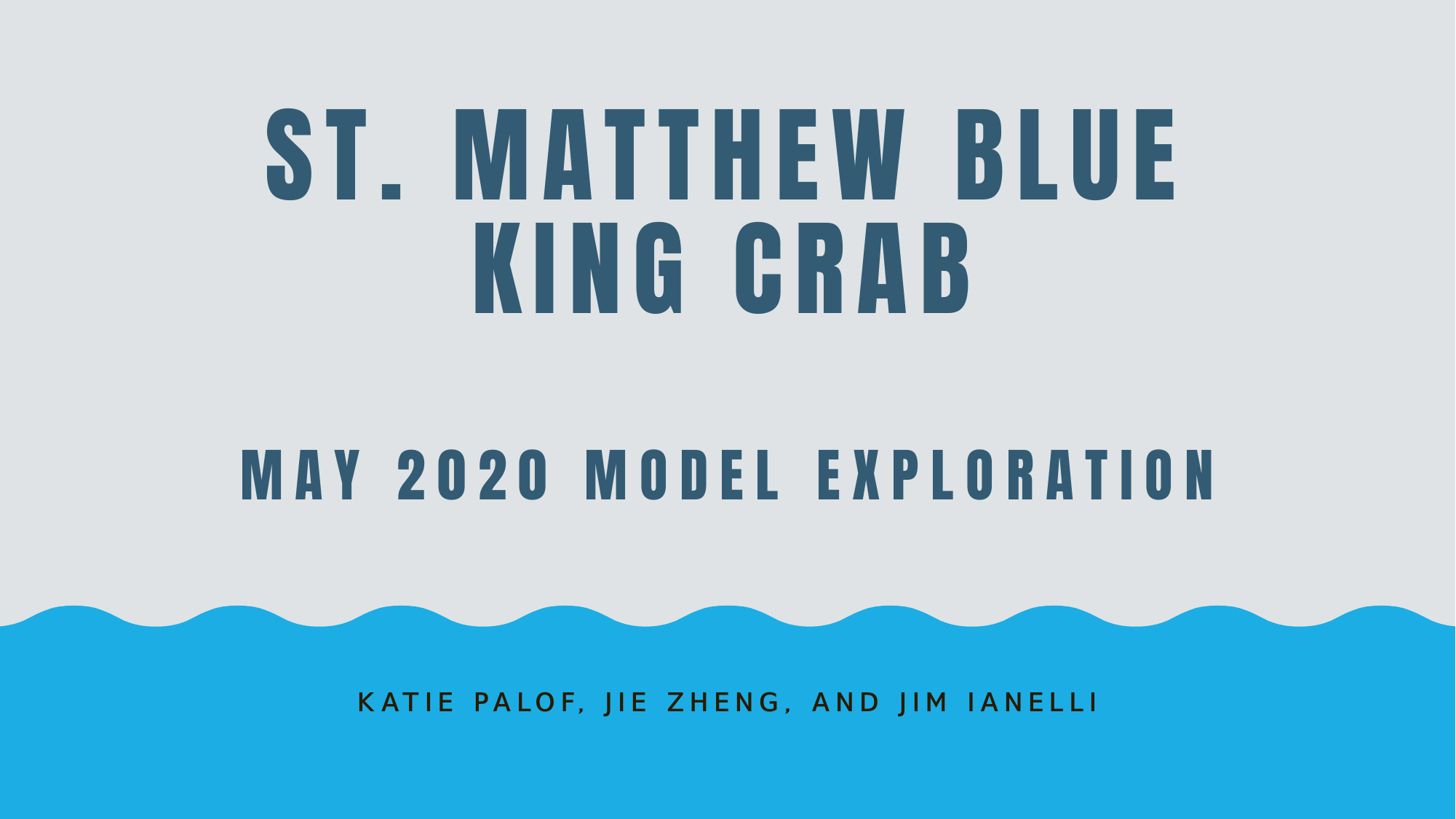

# St. Matthew Blue King Crab May 2020 Model exploration

Katie Palof, Jie Zheng, and jim Ianelli